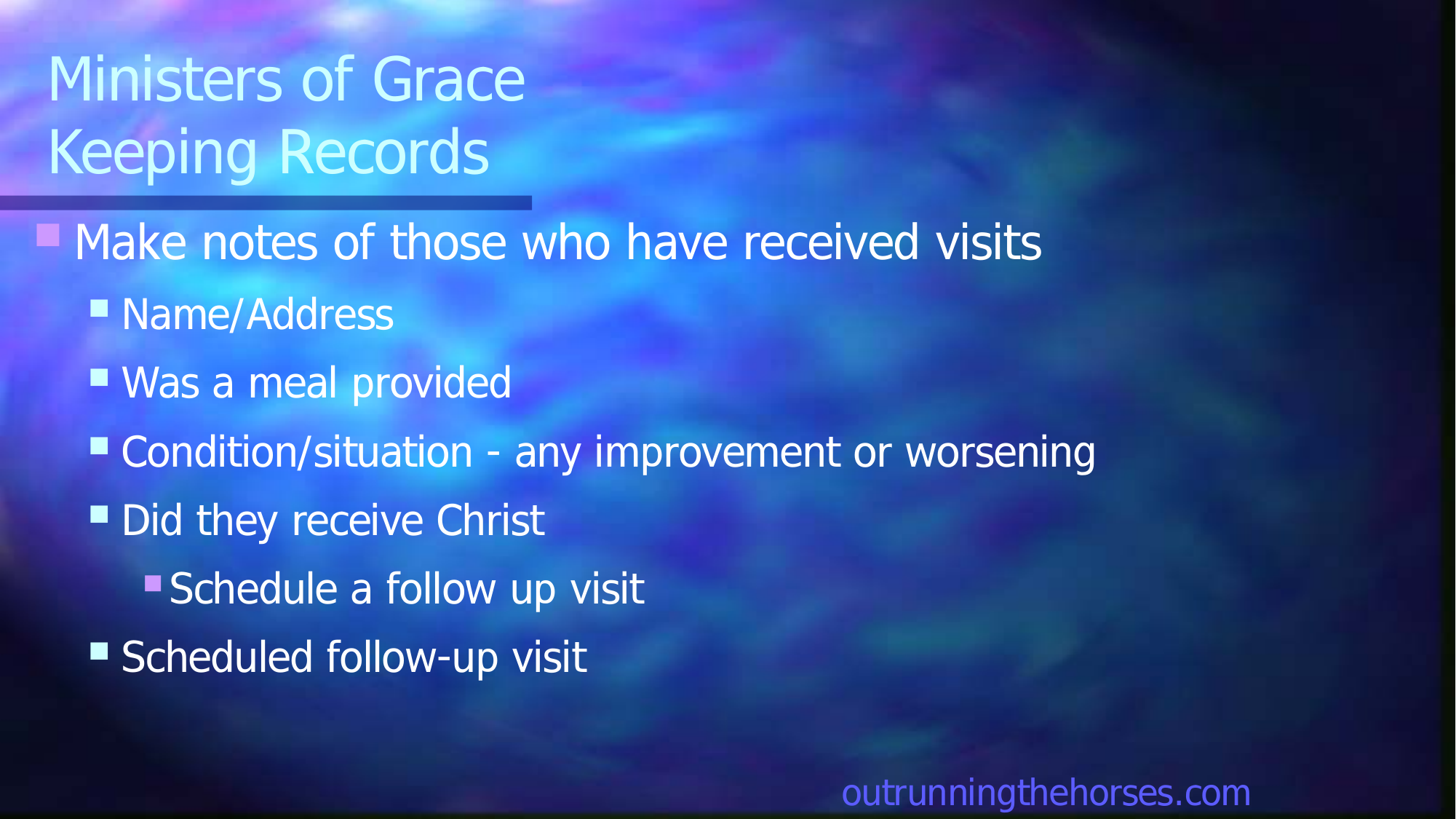

# Ministers of Grace Keeping Records
Make notes of those who have received visits
Name/Address
Was a meal provided
Condition/situation - any improvement or worsening
Did they receive Christ
Schedule a follow up visit
Scheduled follow-up visit

outrunningthehorses.com